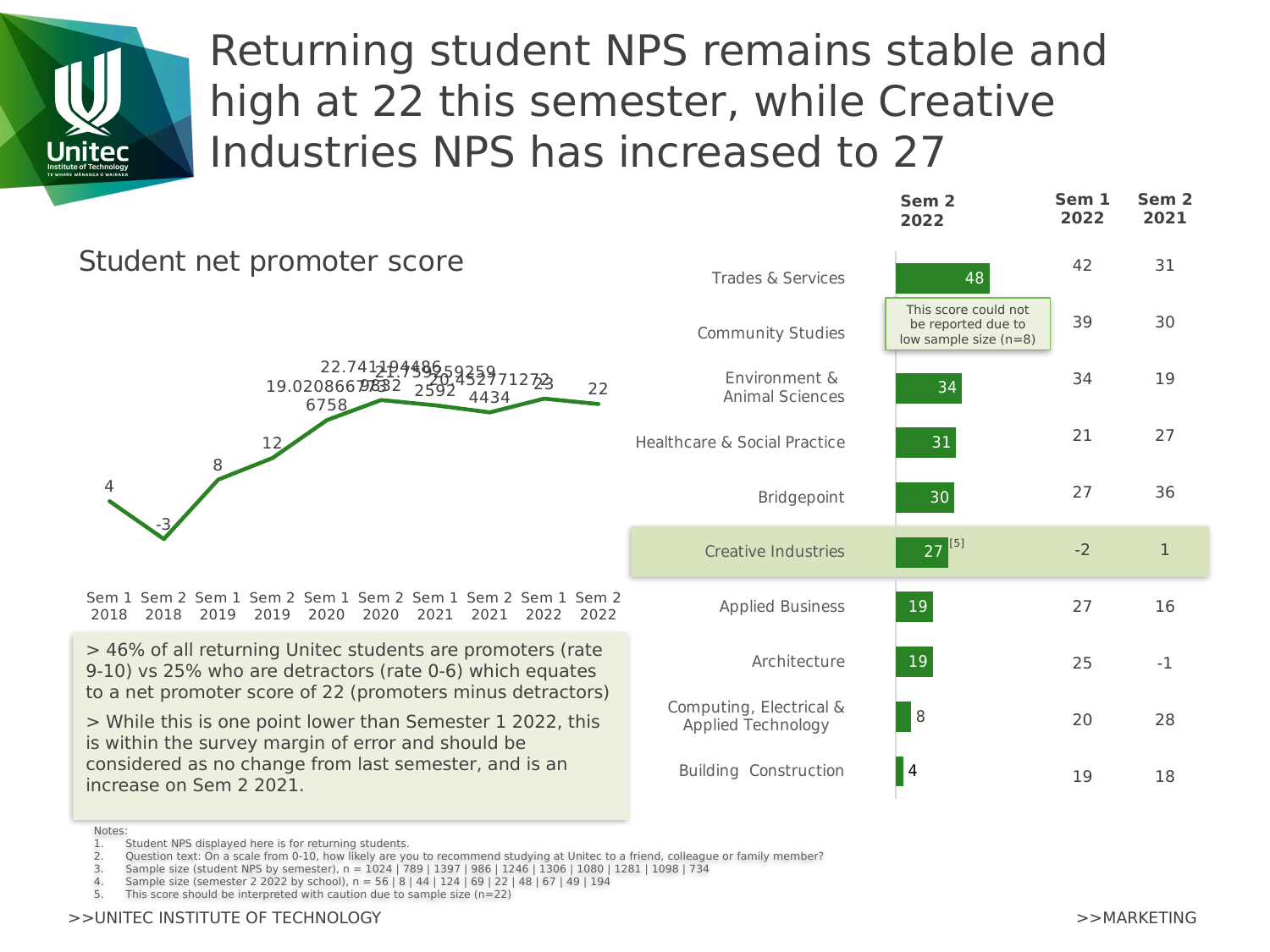

# Returning student NPS remains stable and high at 22 this semester, while Creative Industries NPS has increased to 27
| Sem 1 2022 | Sem 2 2021 |
| --- | --- |
| 42 | 31 |
| 39 | 30 |
| 34 | 19 |
| 21 | 27 |
| 27 | 36 |
| -2 | 1 |
| 27 | 16 |
| 25 | -1 |
| 20 | 28 |
| 19 | 18 |
Sem 2 2022

### Chart: Student net promoter score

| Category | NPS |
|---|---|
| Sem 1 2018 | 4.0 |
| Sem 2 2018 | -3.0 |
| Sem 1 2019 | 8.0 |
| Sem 2 2019 | 12.0 |
| Sem 1 2020 | 19.0208667736758 |
| Sem 2 2020 | 22.7411944869832 |
| Sem 1 2021 | 21.7592592592592 |
| Sem 2 2021 | 20.4527712724434 |
| Sem 1 2022 | 23.0 |
| Sem 2 2022 | 22.0 |

### Chart

| Category | NPS |
|---|---|
| Trades & Services | 48.0 |
| Community Studies | 0.0 |
| Environment &  Animal Sciences | 34.00000000000001 |
| Healthcare & Social Practice | 31.0 |
| Bridgepoint | 30.0 |
| Creative Industries | 27.0 |
| Applied Business | 19.0 |
| Architecture | 19.0 |
| Computing, Electrical & Applied Technology | 8.0 |
| Building  Construction | 4.0 |
This score could not be reported due to low sample size (n=8)

[5]
> 46% of all returning Unitec students are promoters (rate 9-10) vs 25% who are detractors (rate 0-6) which equates to a net promoter score of 22 (promoters minus detractors)

> While this is one point lower than Semester 1 2022, this is within the survey margin of error and should be considered as no change from last semester, and is an increase on Sem 2 2021.
Notes:
Student NPS displayed here is for returning students.
Question text: On a scale from 0-10, how likely are you to recommend studying at Unitec to a friend, colleague or family member?
Sample size (student NPS by semester), n = 1024 | 789 | 1397 | 986 | 1246 | 1306 | 1080 | 1281 | 1098 | 734
Sample size (semester 2 2022 by school), n = 56 | 8 | 44 | 124 | 69 | 22 | 48 | 67 | 49 | 194
This score should be interpreted with caution due to sample size (n=22)

>>MARKETING